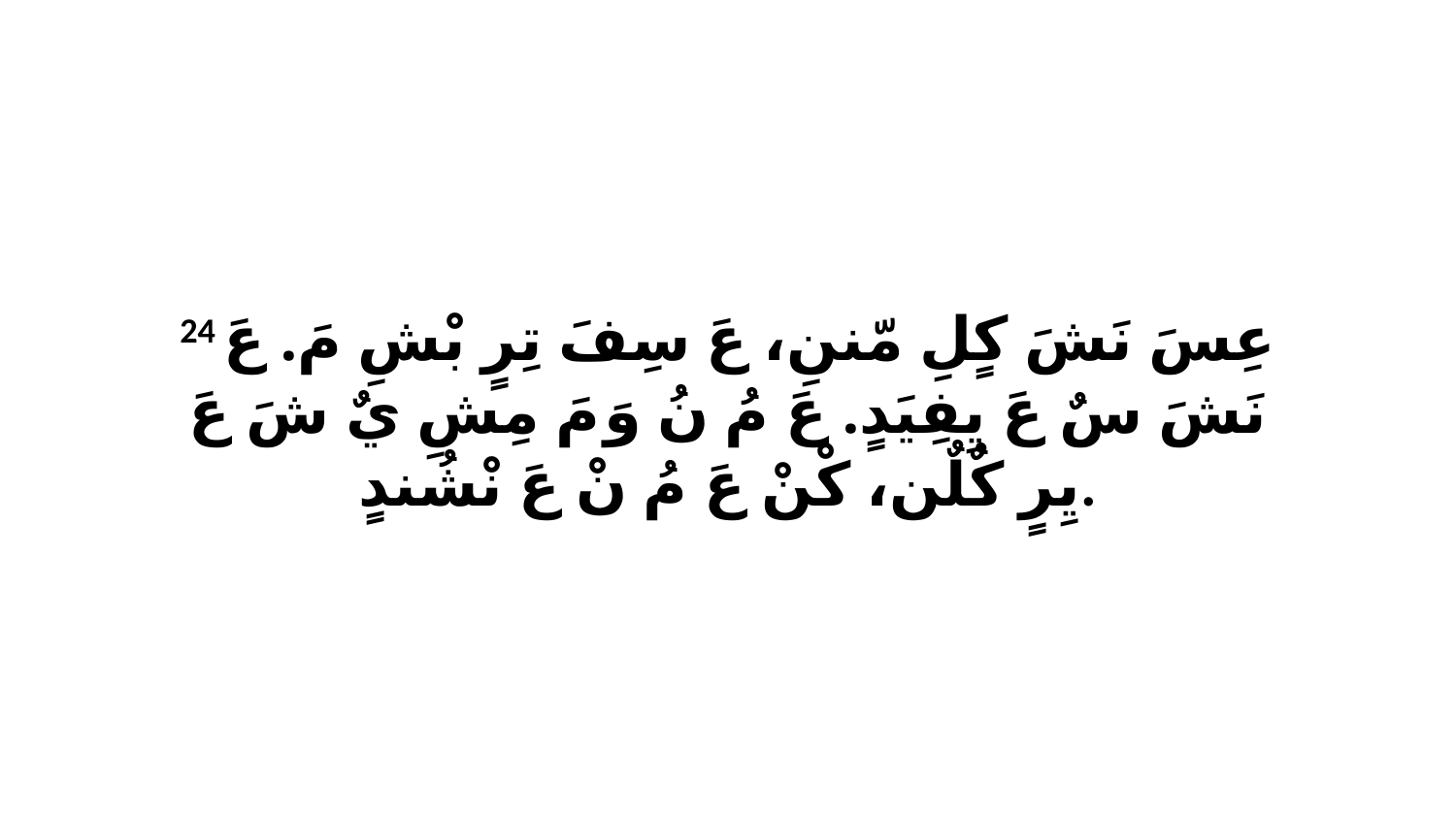

24 عِسَ نَشَ كٍلِ مّننِ، عَ سِفَ تِرٍ بْشِ مَ. عَ نَشَ سٌ عَ يِفِيَدٍ. عَ مُ نُ وَ مَ مِشِ يٌ شَ عَ يِرٍ كٌلٌن، كْنْ عَ مُ نْ عَ نْشُندٍ.